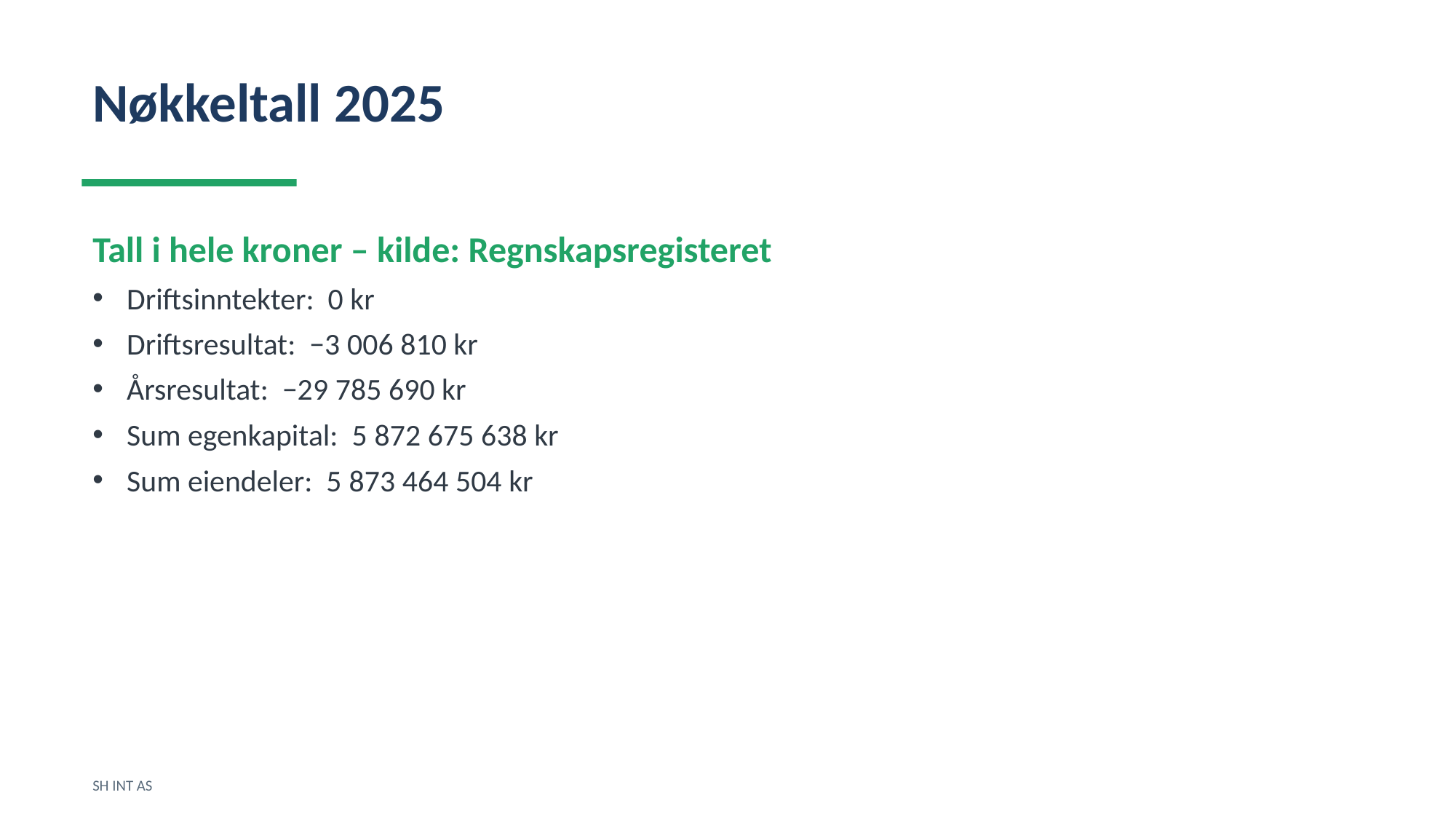

Nøkkeltall 2025

Tall i hele kroner – kilde: Regnskapsregisteret
Driftsinntekter:  0 kr
Driftsresultat:  −3 006 810 kr
Årsresultat:  −29 785 690 kr
Sum egenkapital:  5 872 675 638 kr
Sum eiendeler:  5 873 464 504 kr
SH INT AS